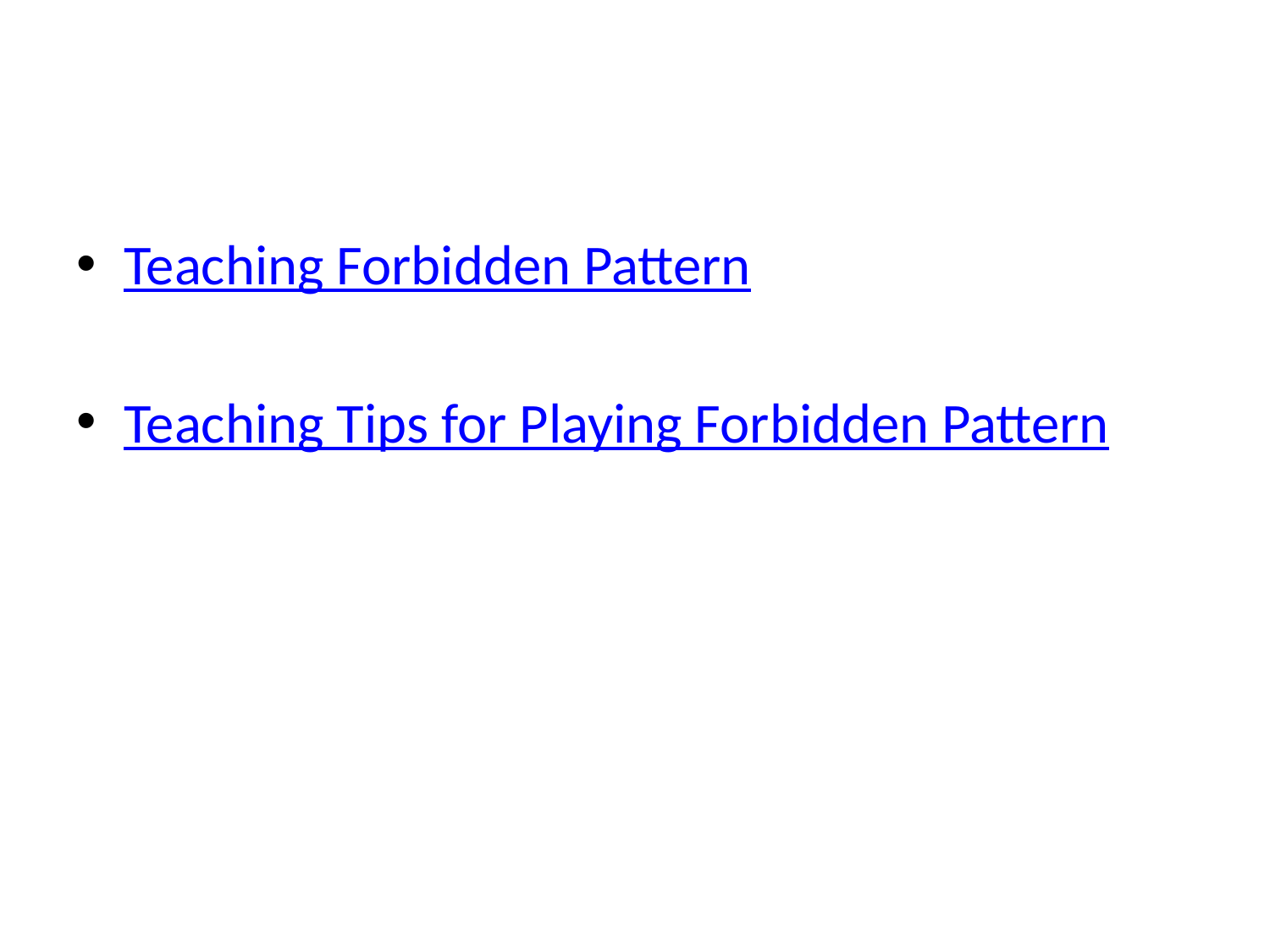

#
Teaching Forbidden Pattern

Teaching Tips for Playing Forbidden Pattern